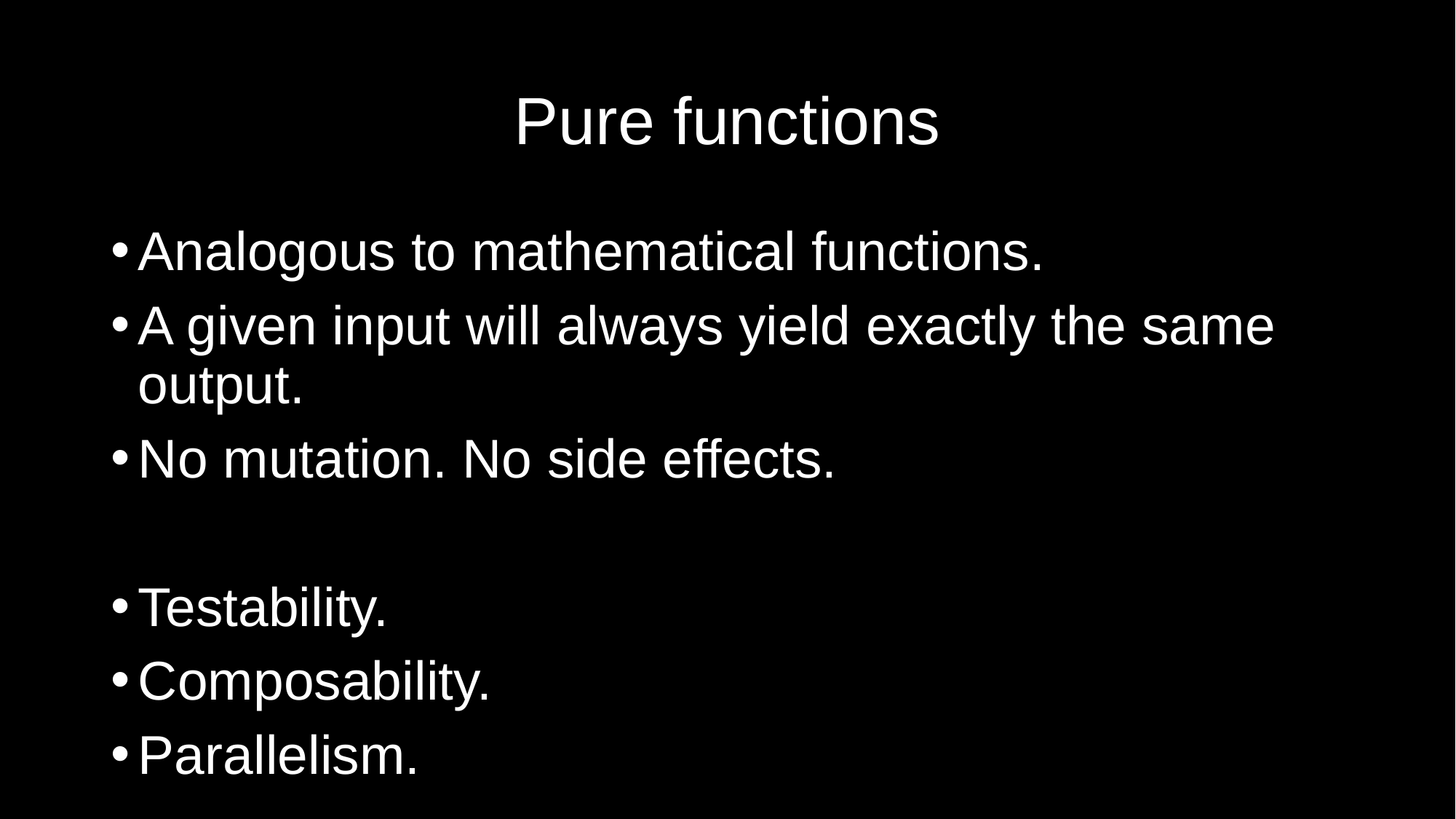

# Pure functions
Analogous to mathematical functions.
A given input will always yield exactly the same output.
No mutation. No side effects.

Testability.
Composability.
Parallelism.